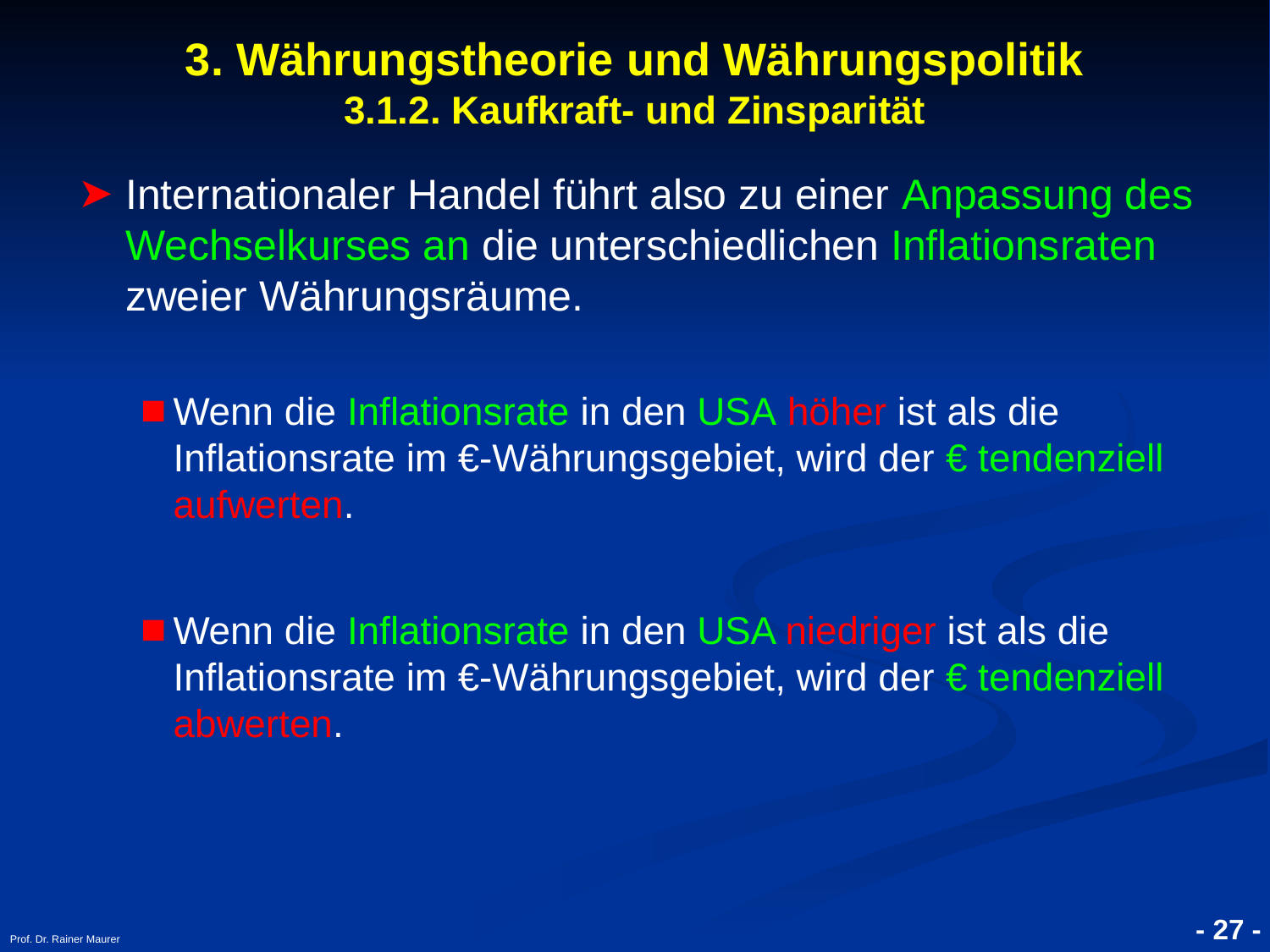

- 27 -
Prof. Dr. Rainer Maurer
3. Währungstheorie und Währungspolitik
3.1.2. Kaufkraft- und Zinsparität
Internationaler Handel führt also zu einer Anpassung des Wechselkurses an die unterschiedlichen Inflationsraten zweier Währungsräume.

Wenn die Inflationsrate in den USA höher ist als die Inflationsrate im €-Währungsgebiet, wird der € tendenziell aufwerten.

Wenn die Inflationsrate in den USA niedriger ist als die Inflationsrate im €-Währungsgebiet, wird der € tendenziell abwerten.